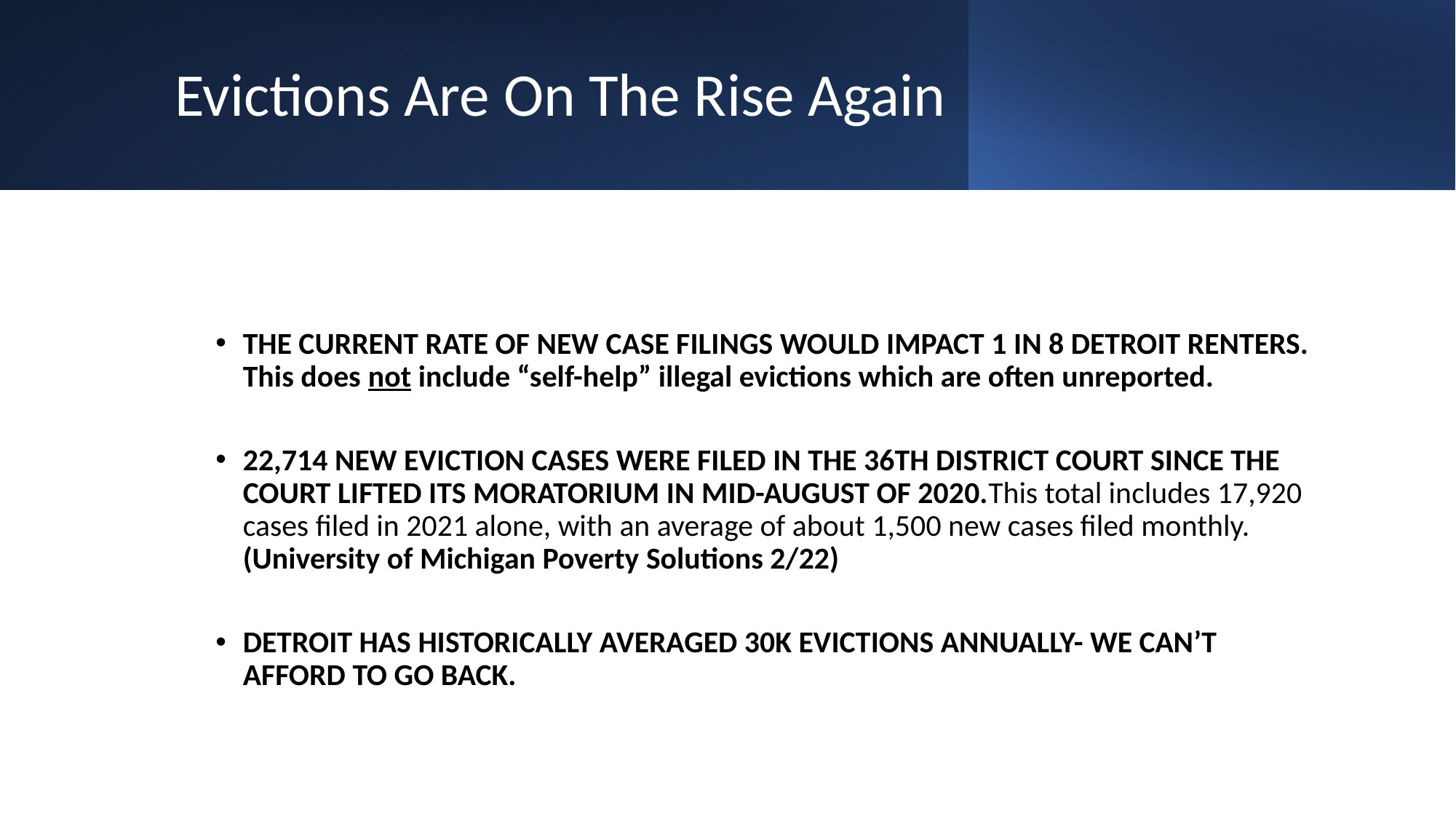

# Evictions Are On The Rise Again

THE CURRENT RATE OF NEW CASE FILINGS WOULD IMPACT 1 IN 8 DETROIT RENTERS. This does not include “self-help” illegal evictions which are often unreported.

22,714 NEW EVICTION CASES WERE FILED IN THE 36TH DISTRICT COURT SINCE THE COURT LIFTED ITS MORATORIUM IN MID-AUGUST OF 2020.This total includes 17,920 cases filed in 2021 alone, with an average of about 1,500 new cases filed monthly. (University of Michigan Poverty Solutions 2/22)

DETROIT HAS HISTORICALLY AVERAGED 30K EVICTIONS ANNUALLY- WE CAN’T AFFORD TO GO BACK.